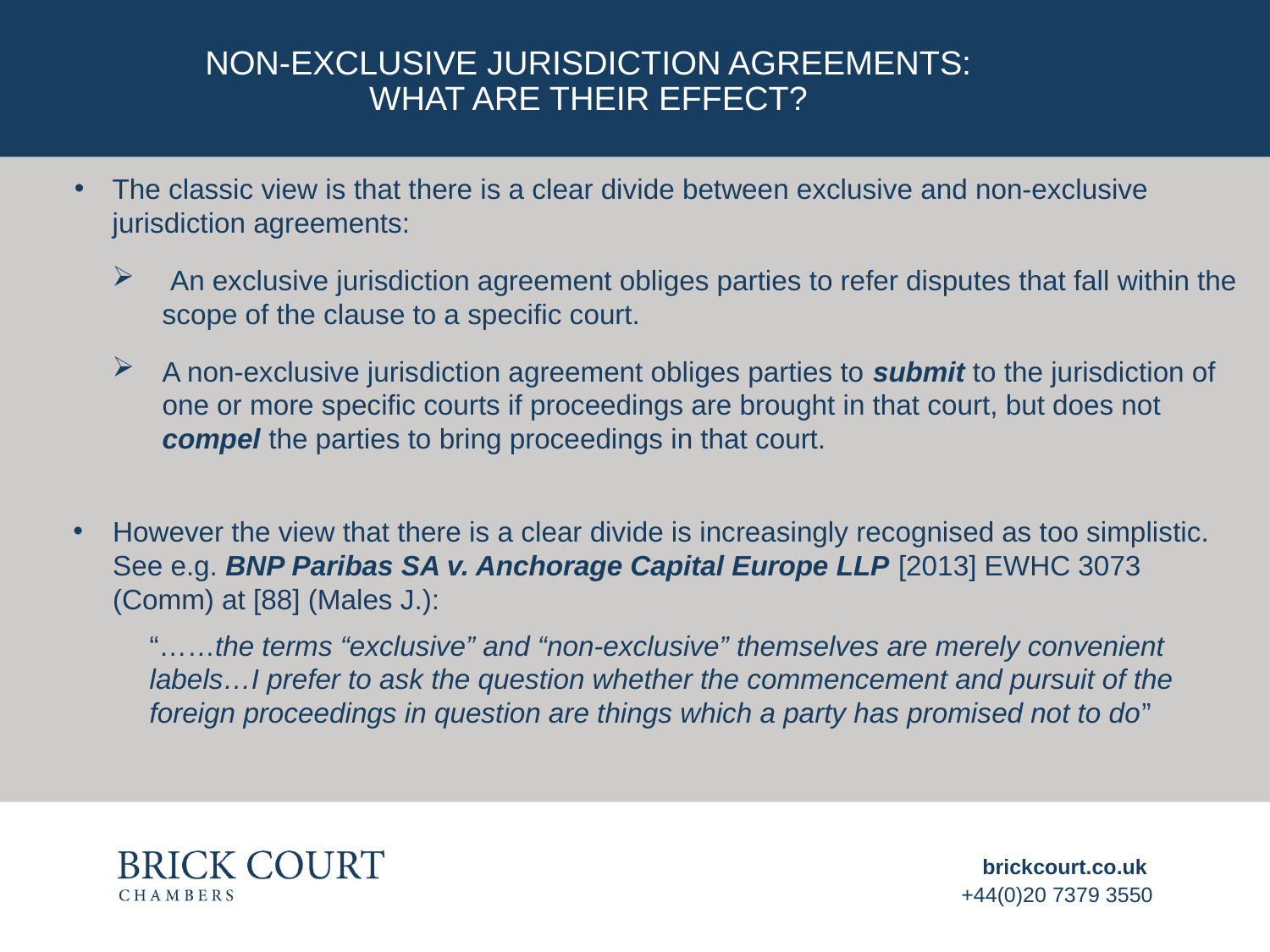

# NON-EXCLUSIVE JURISDICTION AGREEMENTS: What ARE THEIR EFFECT?
The classic view is that there is a clear divide between exclusive and non-exclusive jurisdiction agreements:
 An exclusive jurisdiction agreement obliges parties to refer disputes that fall within the scope of the clause to a specific court.
A non-exclusive jurisdiction agreement obliges parties to submit to the jurisdiction of one or more specific courts if proceedings are brought in that court, but does not compel the parties to bring proceedings in that court.

However the view that there is a clear divide is increasingly recognised as too simplistic. See e.g. BNP Paribas SA v. Anchorage Capital Europe LLP [2013] EWHC 3073 (Comm) at [88] (Males J.):
“……the terms “exclusive” and “non-exclusive” themselves are merely convenient labels…I prefer to ask the question whether the commencement and pursuit of the foreign proceedings in question are things which a party has promised not to do”

brickcourt.co.uk
+44(0)20 7379 3550